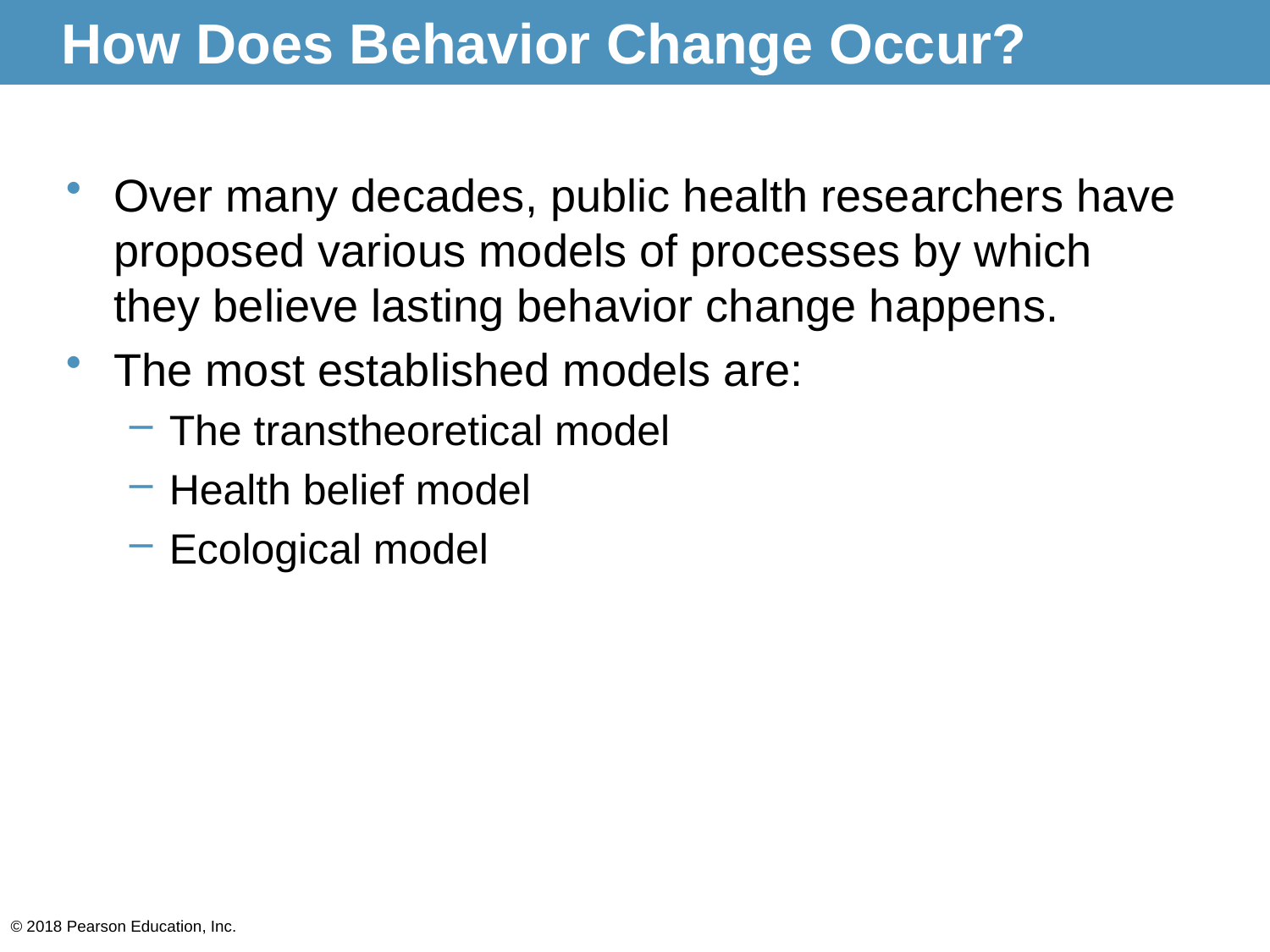

# How Does Behavior Change Occur?
Over many decades, public health researchers have proposed various models of processes by which they believe lasting behavior change happens.
The most established models are:
The transtheoretical model
Health belief model
Ecological model